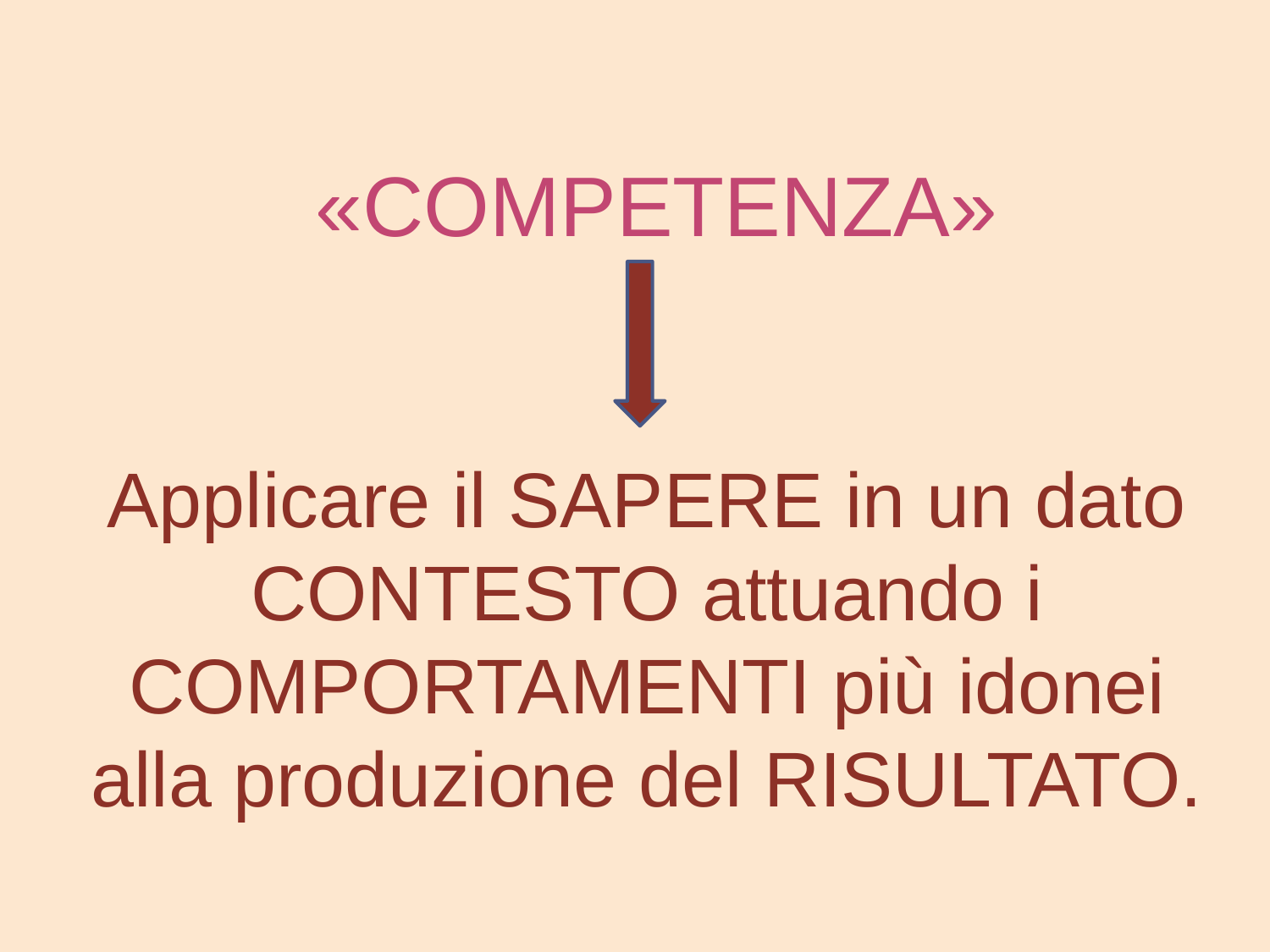

«COMPETENZA»

Applicare il SAPERE in un dato CONTESTO attuando i COMPORTAMENTI più idonei alla produzione del RISULTATO.